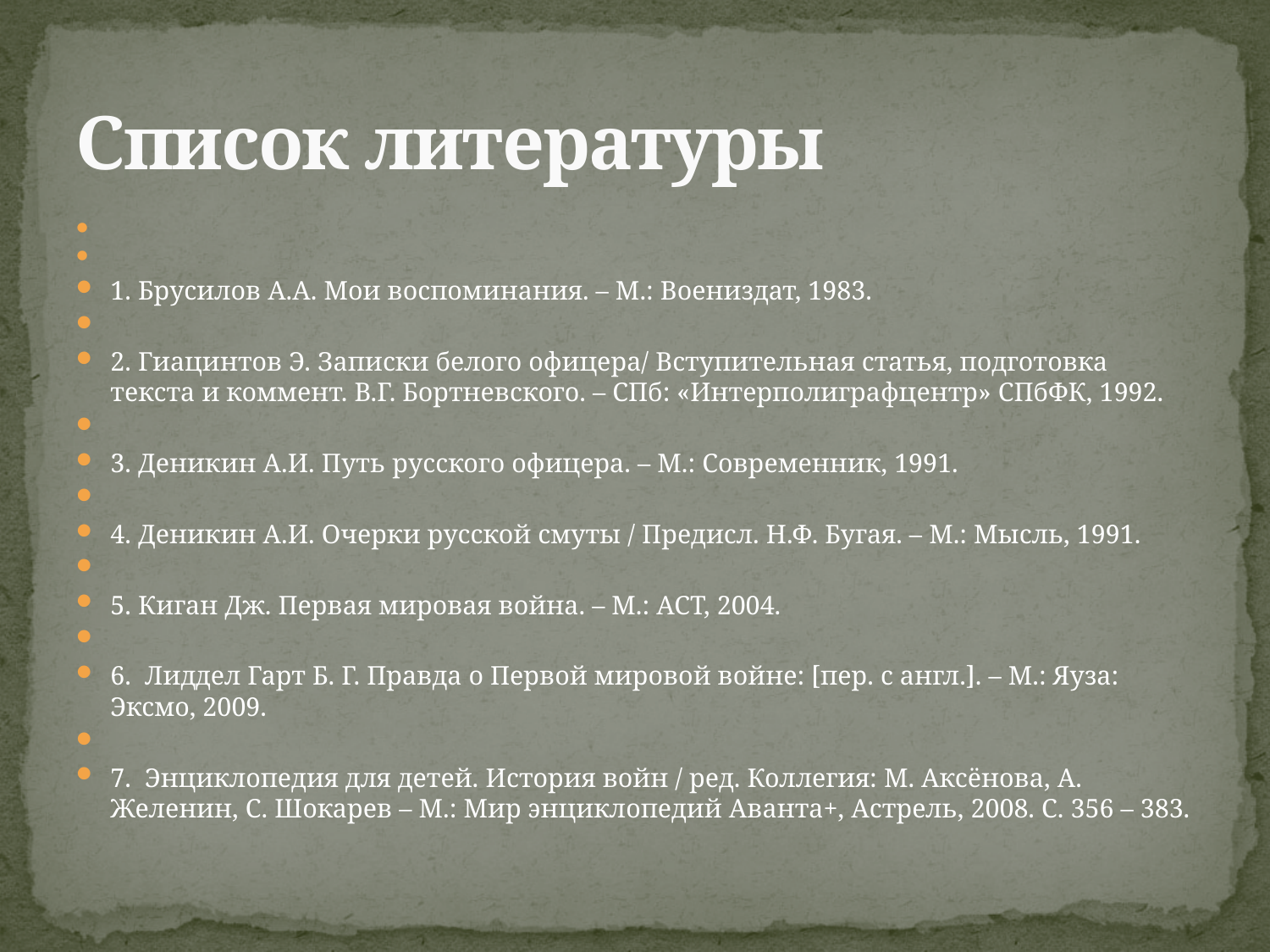

# Список литературы

1. Брусилов А.А. Мои воспоминания. – М.: Воениздат, 1983.

2. Гиацинтов Э. Записки белого офицера/ Вступительная статья, подготовка текста и коммент. В.Г. Бортневского. – СПб: «Интерполиграфцентр» СПбФК, 1992.

3. Деникин А.И. Путь русского офицера. – М.: Современник, 1991.

4. Деникин А.И. Очерки русской смуты / Предисл. Н.Ф. Бугая. – М.: Мысль, 1991.

5. Киган Дж. Первая мировая война. – М.: АСТ, 2004.

6.  Лиддел Гарт Б. Г. Правда о Первой мировой войне: [пер. с англ.]. – М.: Яуза: Эксмо, 2009.

7.  Энциклопедия для детей. История войн / ред. Коллегия: М. Аксёнова, А. Желенин, С. Шокарев – М.: Мир энциклопедий Аванта+, Астрель, 2008. С. 356 – 383.